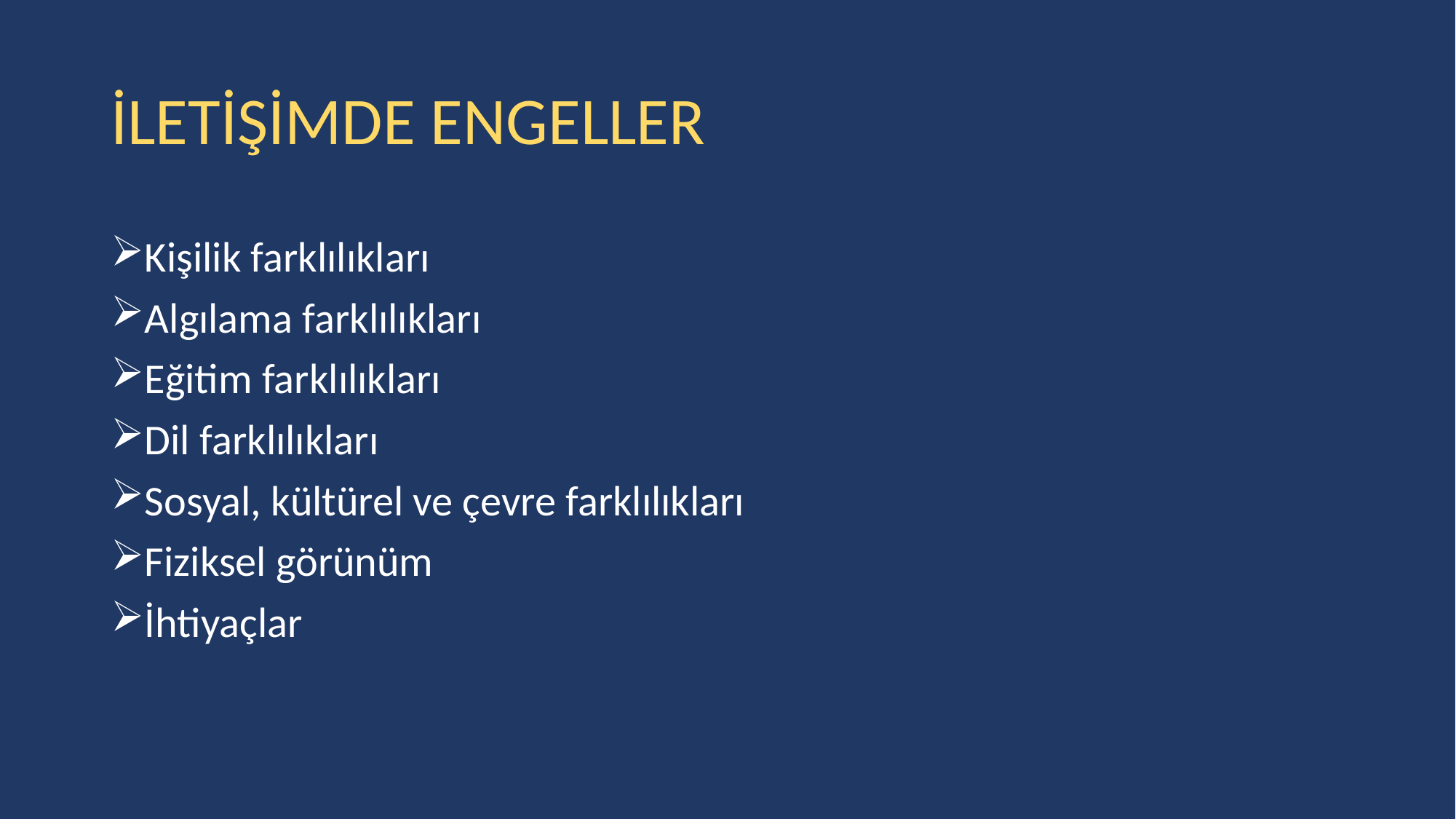

# İLETİŞİMDE ENGELLER
Kişilik farklılıkları
Algılama farklılıkları
Eğitim farklılıkları
Dil farklılıkları
Sosyal, kültürel ve çevre farklılıkları
Fiziksel görünüm
İhtiyaçlar